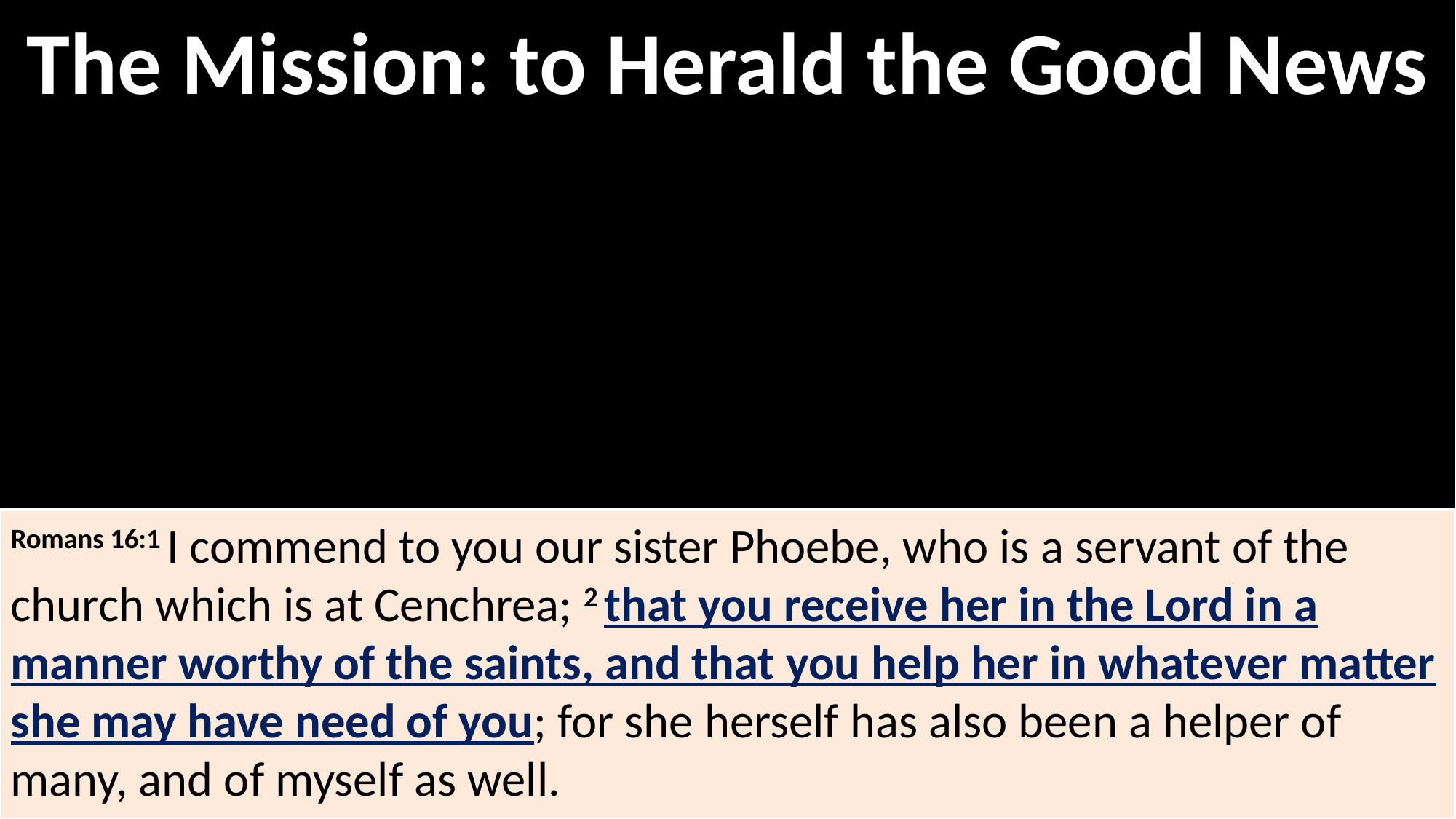

The Mission: to Herald the Good News
Romans 16:1 I commend to you our sister Phoebe, who is a servant of the church which is at Cenchrea; 2 that you receive her in the Lord in a manner worthy of the saints, and that you help her in whatever matter she may have need of you; for she herself has also been a helper of many, and of myself as well.